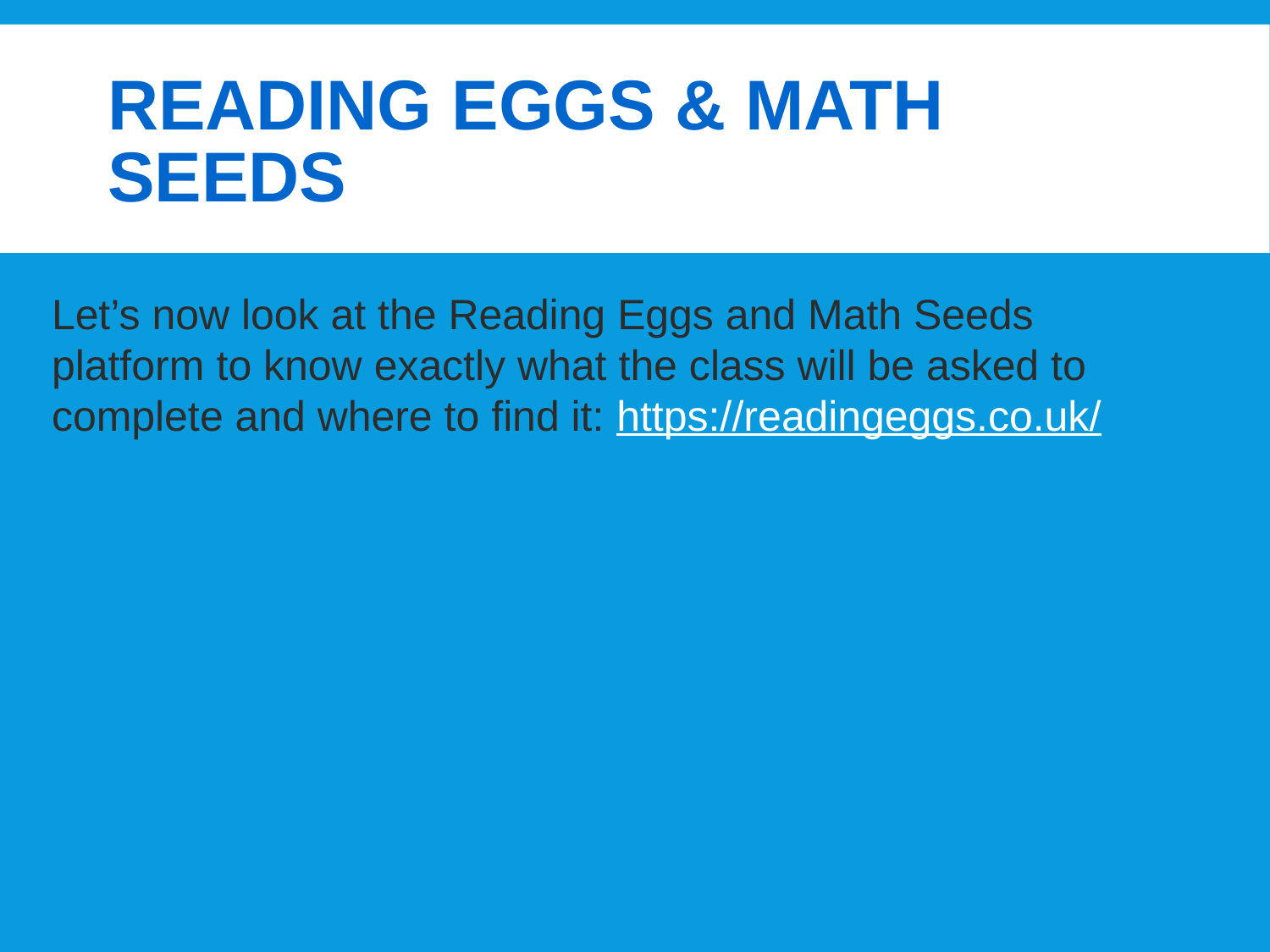

# Reading eggs & Math Seeds
Let’s now look at the Reading Eggs and Math Seeds platform to know exactly what the class will be asked to complete and where to find it: https://readingeggs.co.uk/